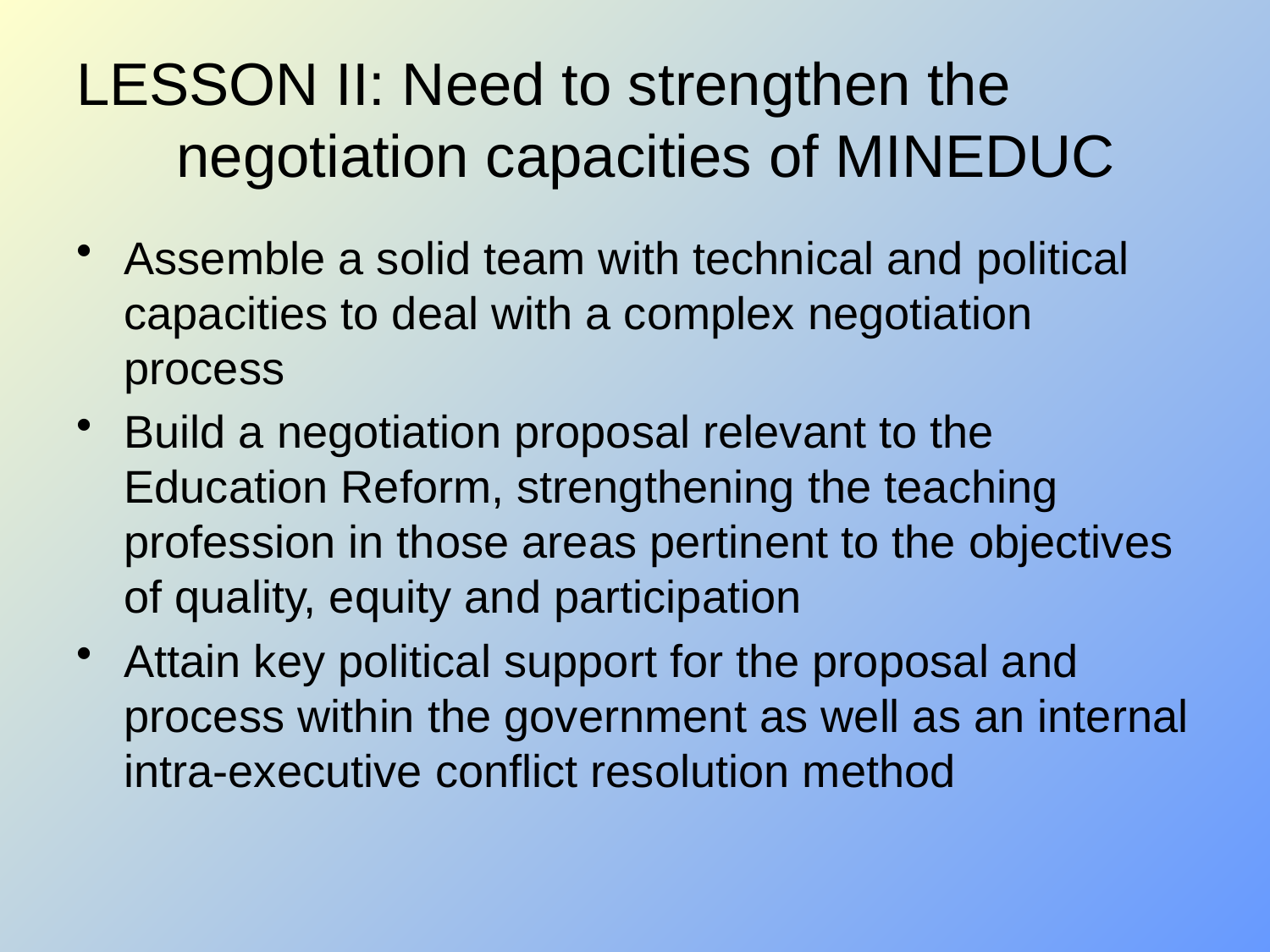

# LESSON II: Need to strengthen the negotiation capacities of MINEDUC
Assemble a solid team with technical and political capacities to deal with a complex negotiation process
Build a negotiation proposal relevant to the Education Reform, strengthening the teaching profession in those areas pertinent to the objectives of quality, equity and participation
Attain key political support for the proposal and process within the government as well as an internal intra-executive conflict resolution method